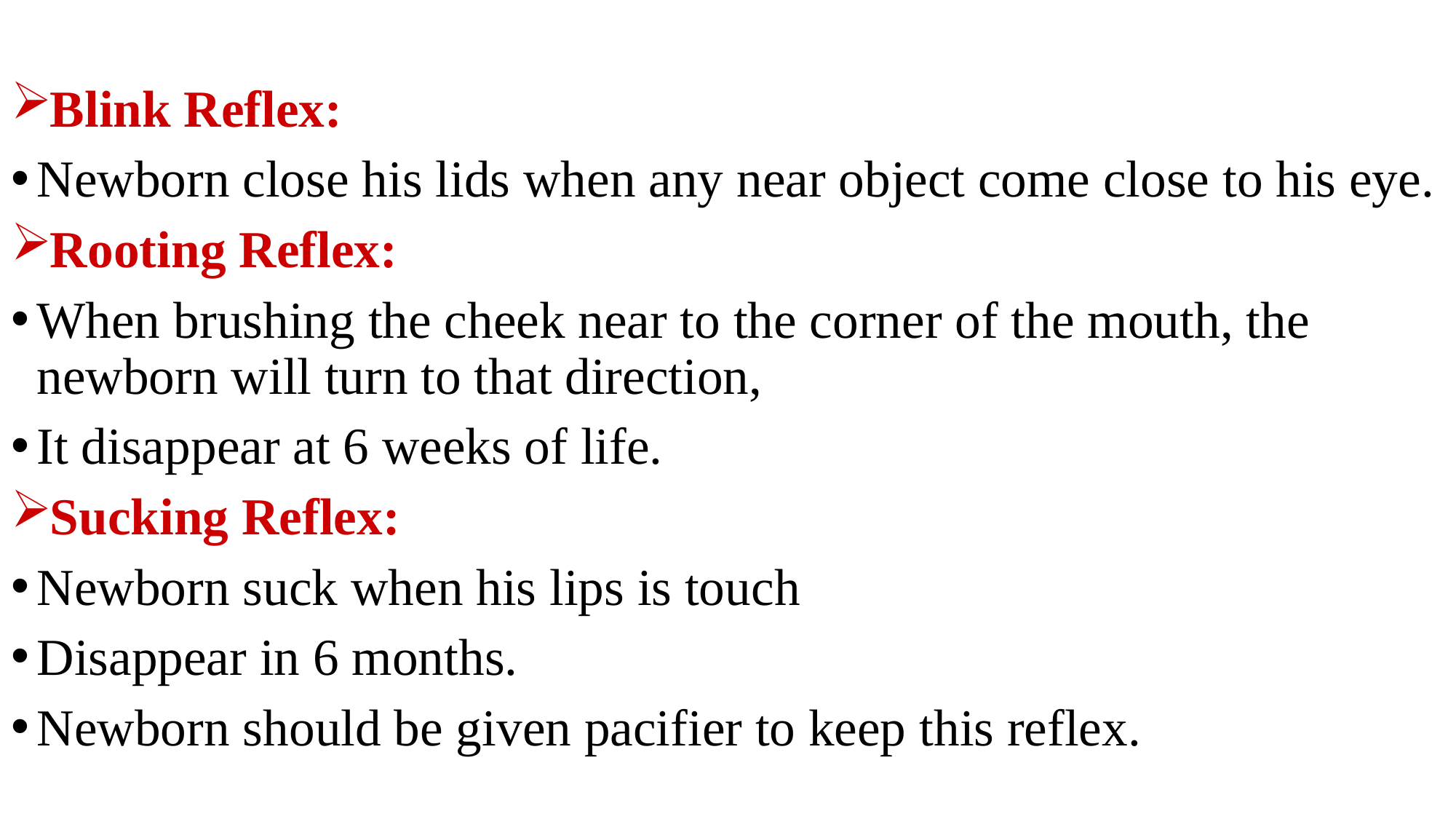

Blink Reflex:
Newborn close his lids when any near object come close to his eye.
Rooting Reflex:
When brushing the cheek near to the corner of the mouth, the newborn will turn to that direction,
It disappear at 6 weeks of life.
Sucking Reflex:
Newborn suck when his lips is touch
Disappear in 6 months.
Newborn should be given pacifier to keep this reflex.